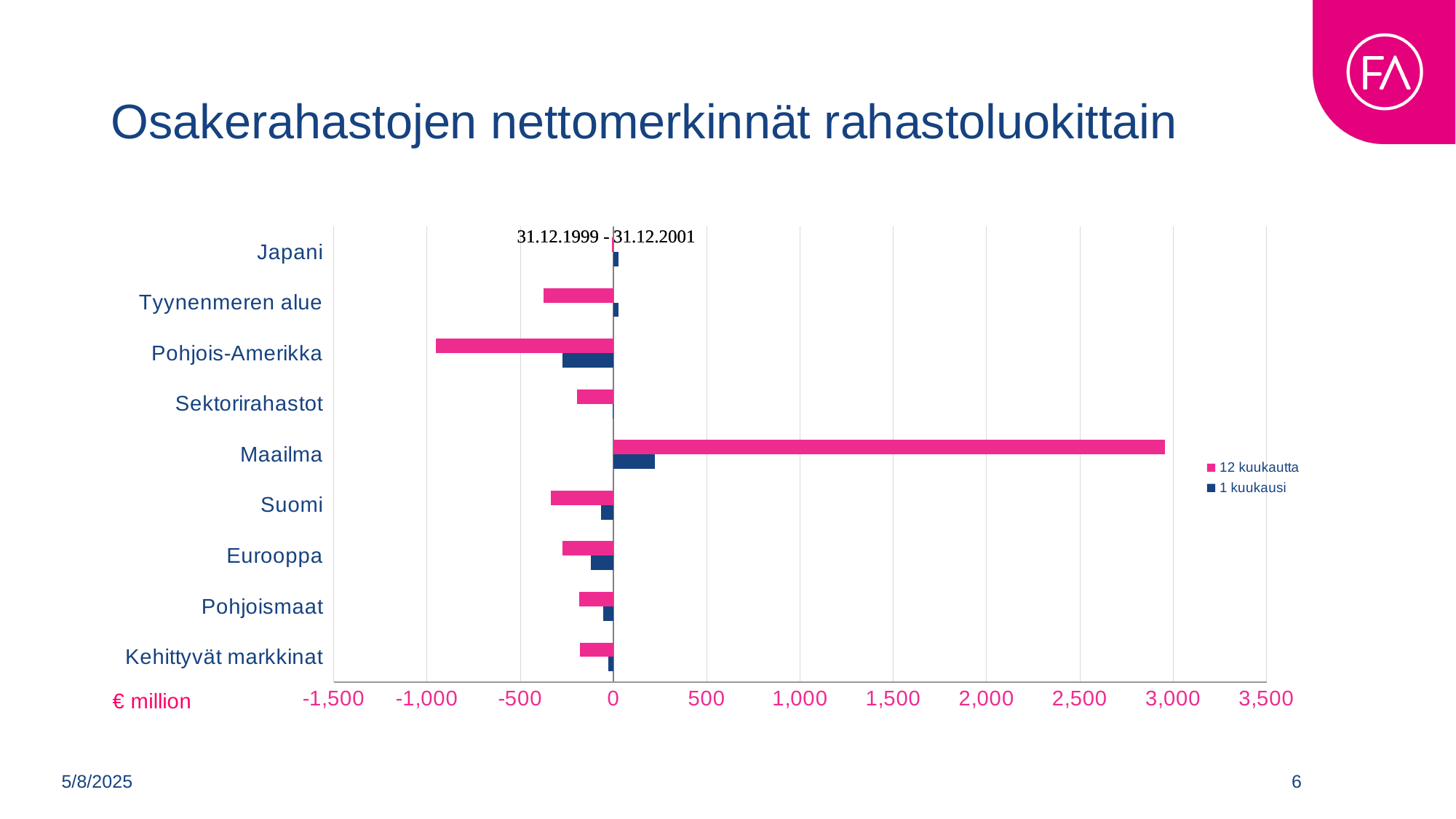

# Osakerahastojen nettomerkinnät rahastoluokittain

### Chart

| Category | 1 kuukausi | 12 kuukautta |
|---|---|---|
| Kehittyvät markkinat | -29.55104623581147 | -180.0441762165074 |
| Pohjoismaat | -56.23958783357371 | -184.34786960383883 |
| Eurooppa | -121.37163307519126 | -275.7764492233223 |
| Suomi | -65.421396728233 | -337.64186135843016 |
| Maailma | 221.61990962888476 | 2955.8688362444645 |
| Sektorirahastot | -4.792576060000001 | -194.518883103711 |
| Pohjois-Amerikka | -275.62595100364973 | -951.9640869315715 |
| Tyynenmeren alue | 26.26590203 | -374.61165245 |
| Japani | 26.599821685121167 | -8.953394112910555 |
5/8/2025
6